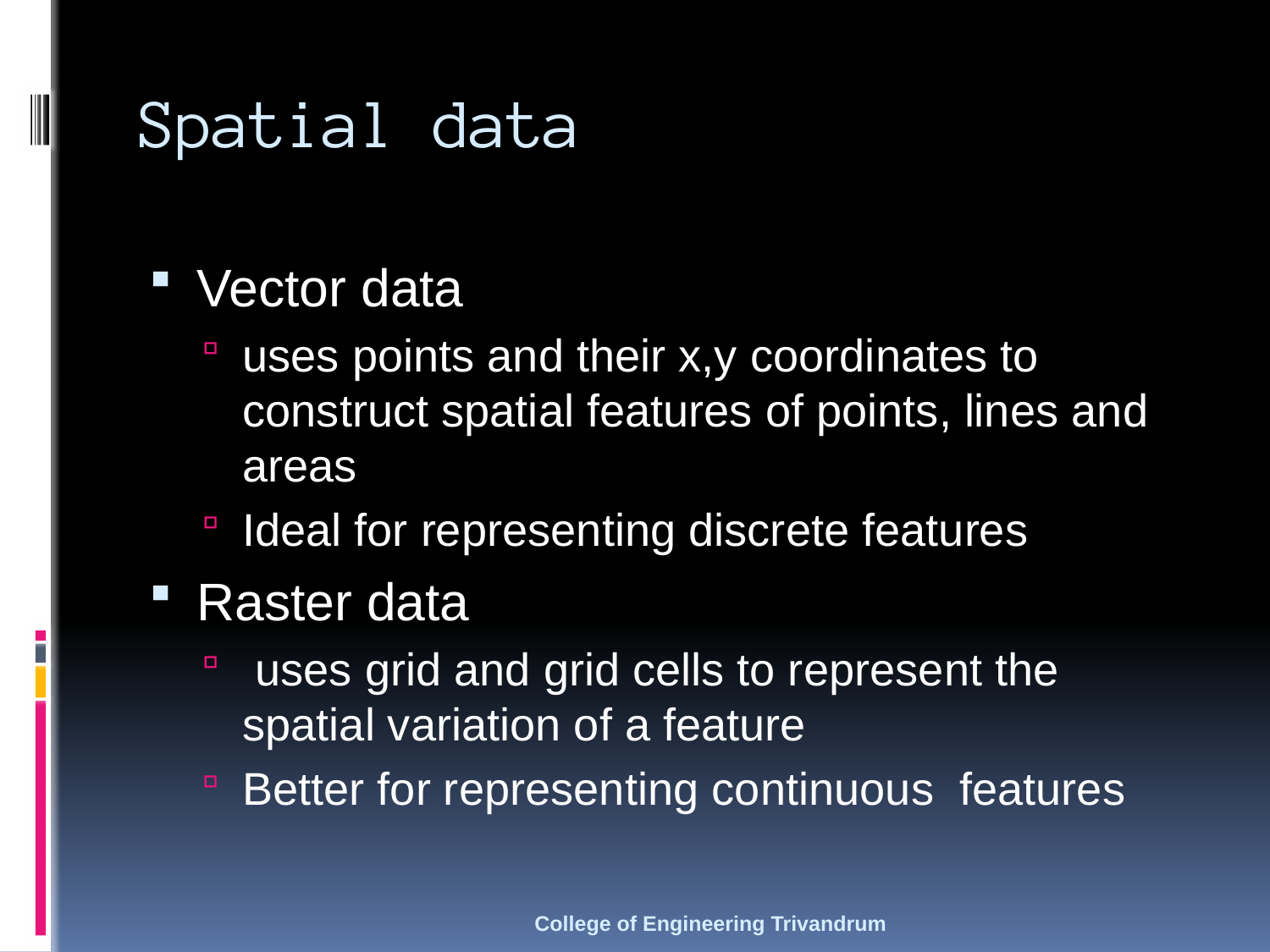

# Spatial data
Vector data
uses points and their x,y coordinates to construct spatial features of points, lines and areas
Ideal for representing discrete features
Raster data
 uses grid and grid cells to represent the spatial variation of a feature
Better for representing continuous  features
College of Engineering Trivandrum